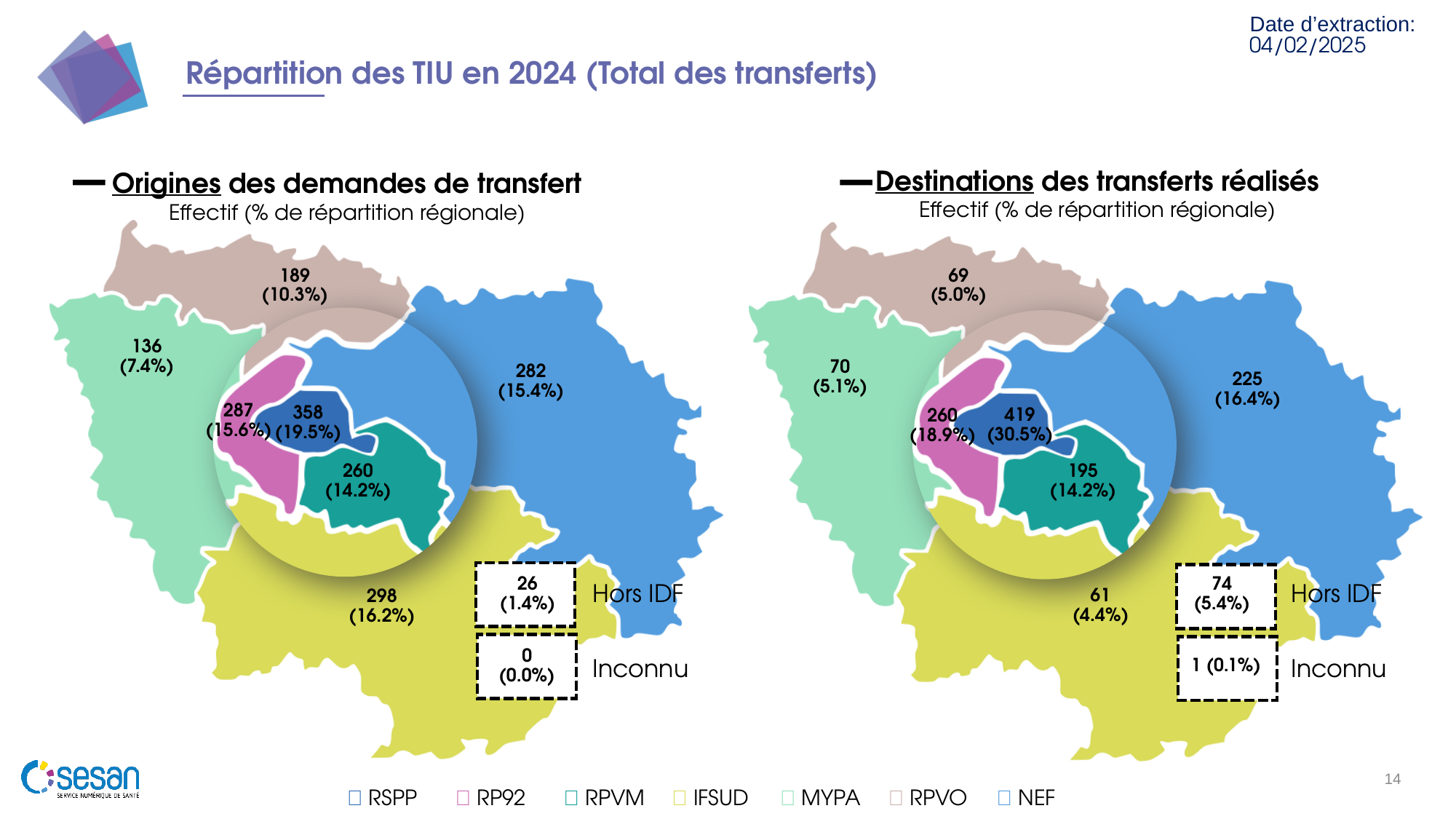

04/02/2025
# Répartition des TIU en 2024 (Total des transferts)
189 (10.3%)
69 (5.0%)
136 (7.4%)
70 (5.1%)
282 (15.4%)
225 (16.4%)
287 (15.6%)
358 (19.5%)
419 (30.5%)
260 (18.9%)
260 (14.2%)
195 (14.2%)
26 (1.4%)
74 (5.4%)
61 (4.4%)
298 (16.2%)
1 (0.1%)
0 (0.0%)